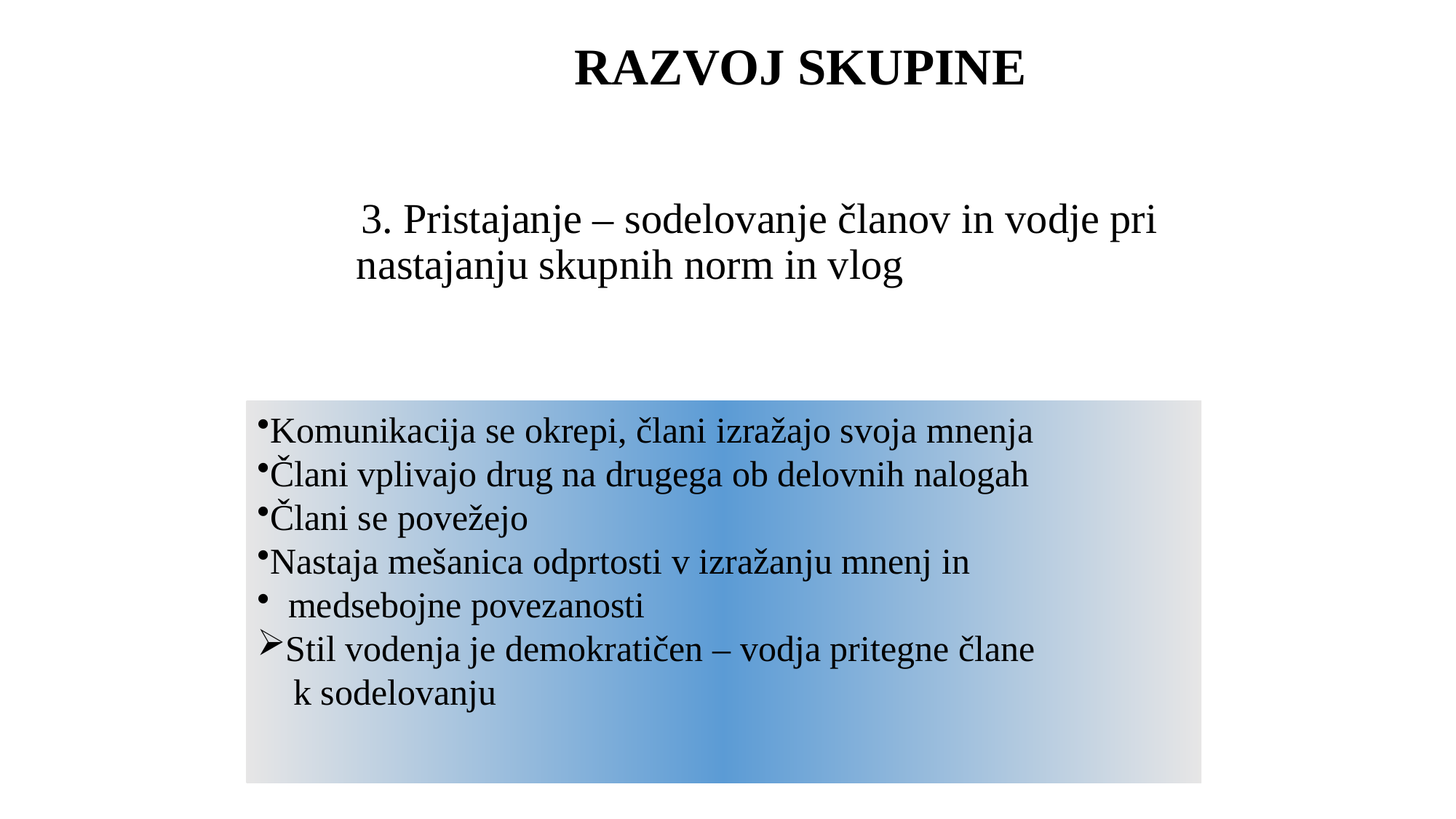

# RAZVOJ SKUPINE
   3. Pristajanje – sodelovanje članov in vodje pri nastajanju skupnih norm in vlog
Komunikacija se okrepi, člani izražajo svoja mnenja
Člani vplivajo drug na drugega ob delovnih nalogah
Člani se povežejo
Nastaja mešanica odprtosti v izražanju mnenj in
  medsebojne povezanosti
Stil vodenja je demokratičen – vodja pritegne člane
    k sodelovanju